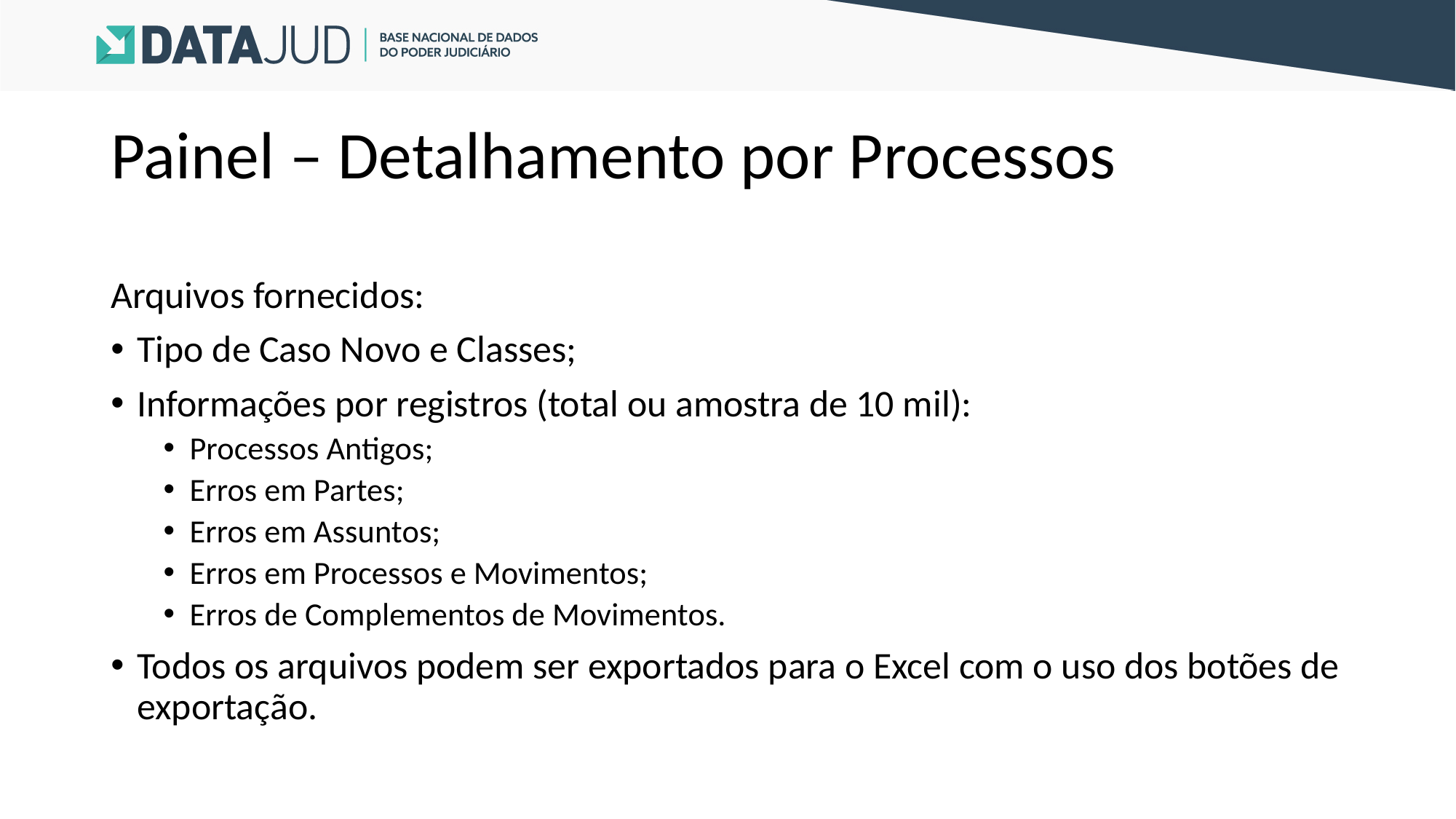

# Painel – Detalhamento por Processos

Arquivos fornecidos:
Tipo de Caso Novo e Classes;
Informações por registros (total ou amostra de 10 mil):
Processos Antigos;
Erros em Partes;
Erros em Assuntos;
Erros em Processos e Movimentos;
Erros de Complementos de Movimentos.
Todos os arquivos podem ser exportados para o Excel com o uso dos botões de exportação.